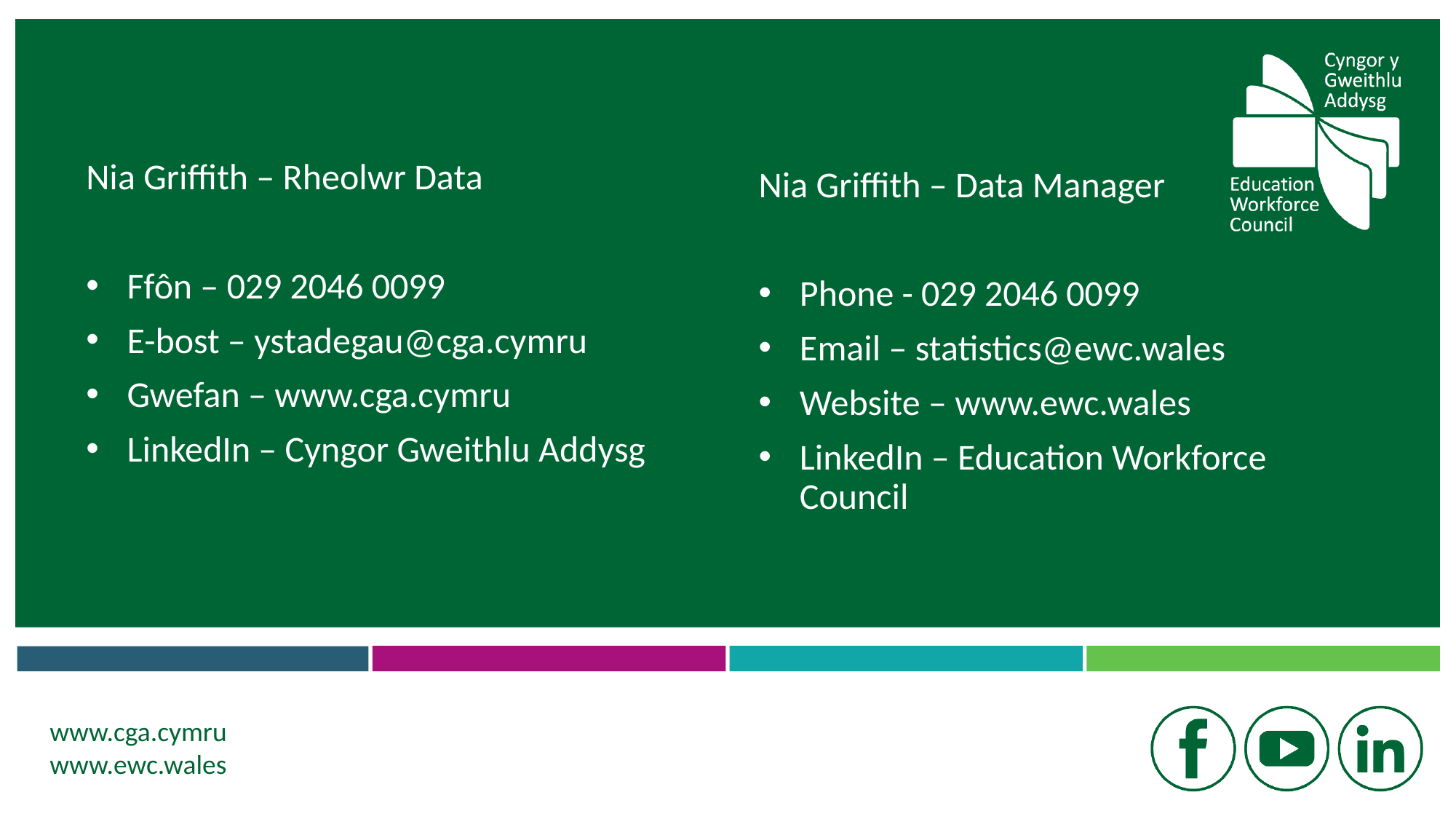

Nia Griffith – Rheolwr Data

Ffôn – 029 2046 0099
E-bost – ystadegau@cga.cymru
Gwefan – www.cga.cymru
LinkedIn – Cyngor Gweithlu Addysg

Nia Griffith – Data Manager

Phone - 029 2046 0099
Email – statistics@ewc.wales
Website – www.ewc.wales
LinkedIn – Education Workforce Council